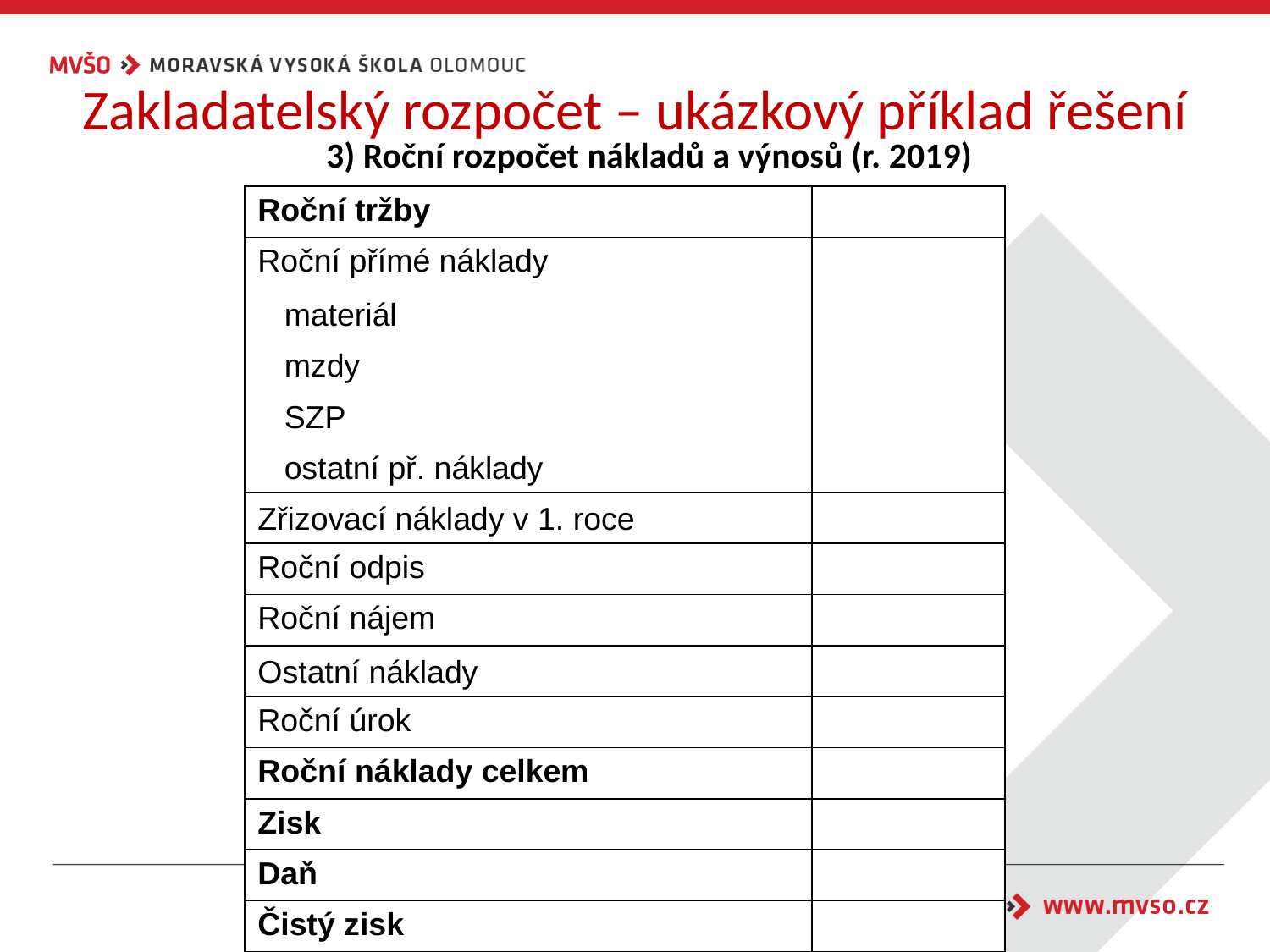

Zakladatelský rozpočet – ukázkový příklad řešení
3) Roční rozpočet nákladů a výnosů (r. 2019)
| Roční tržby |  |
| --- | --- |
| Roční přímé náklady |  |
| materiál |  |
| mzdy |  |
| SZP |  |
| ostatní př. náklady |  |
| Zřizovací náklady v 1. roce |  |
| Roční odpis |  |
| Roční nájem |  |
| Ostatní náklady |  |
| Roční úrok |  |
| Roční náklady celkem |  |
| Zisk |  |
| Daň |  |
| Čistý zisk |  |